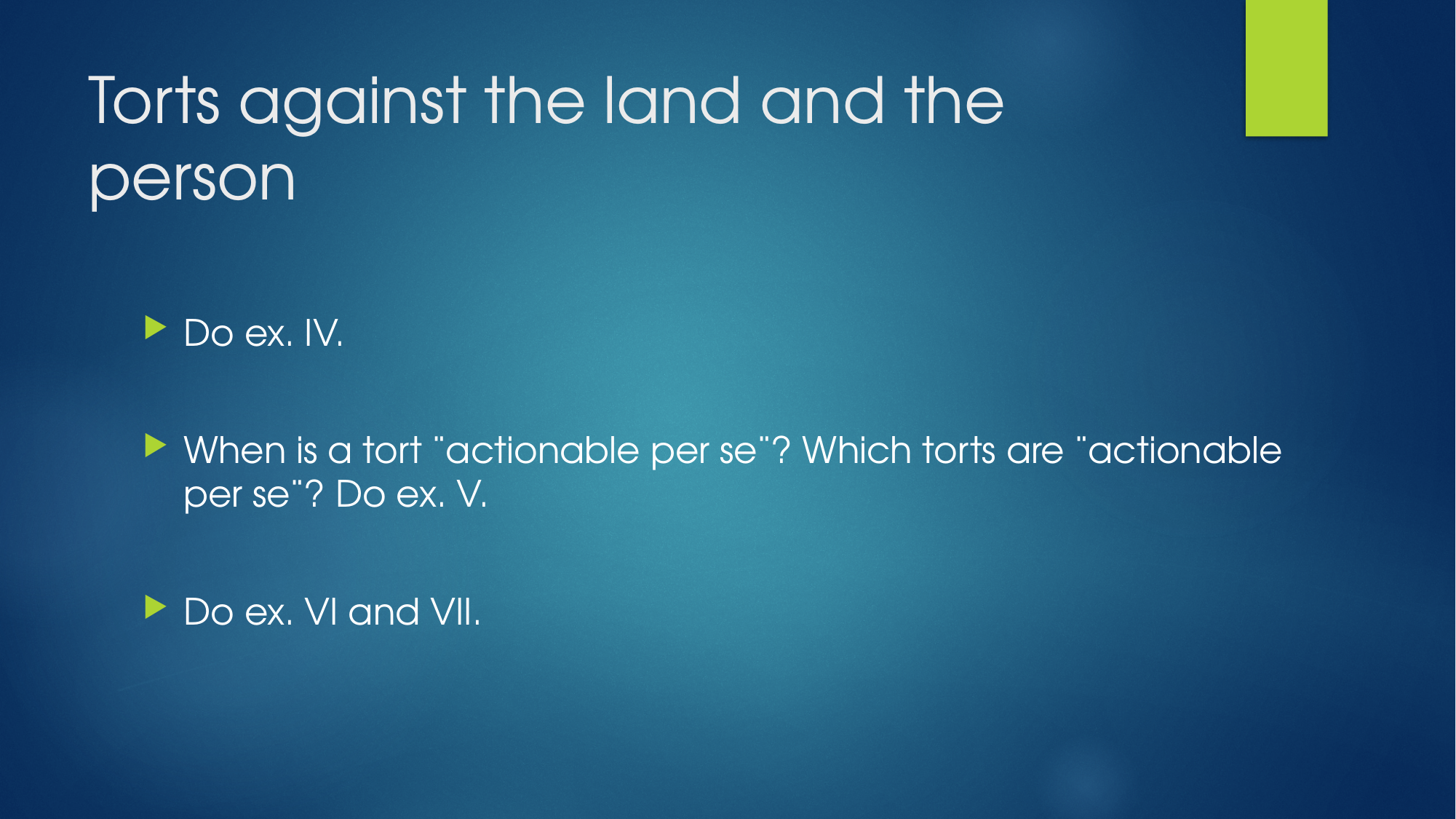

# Torts against the land and the person

Do ex. IV.

When is a tort ¨actionable per se¨? Which torts are ¨actionable per se¨? Do ex. V.

Do ex. VI and VII.